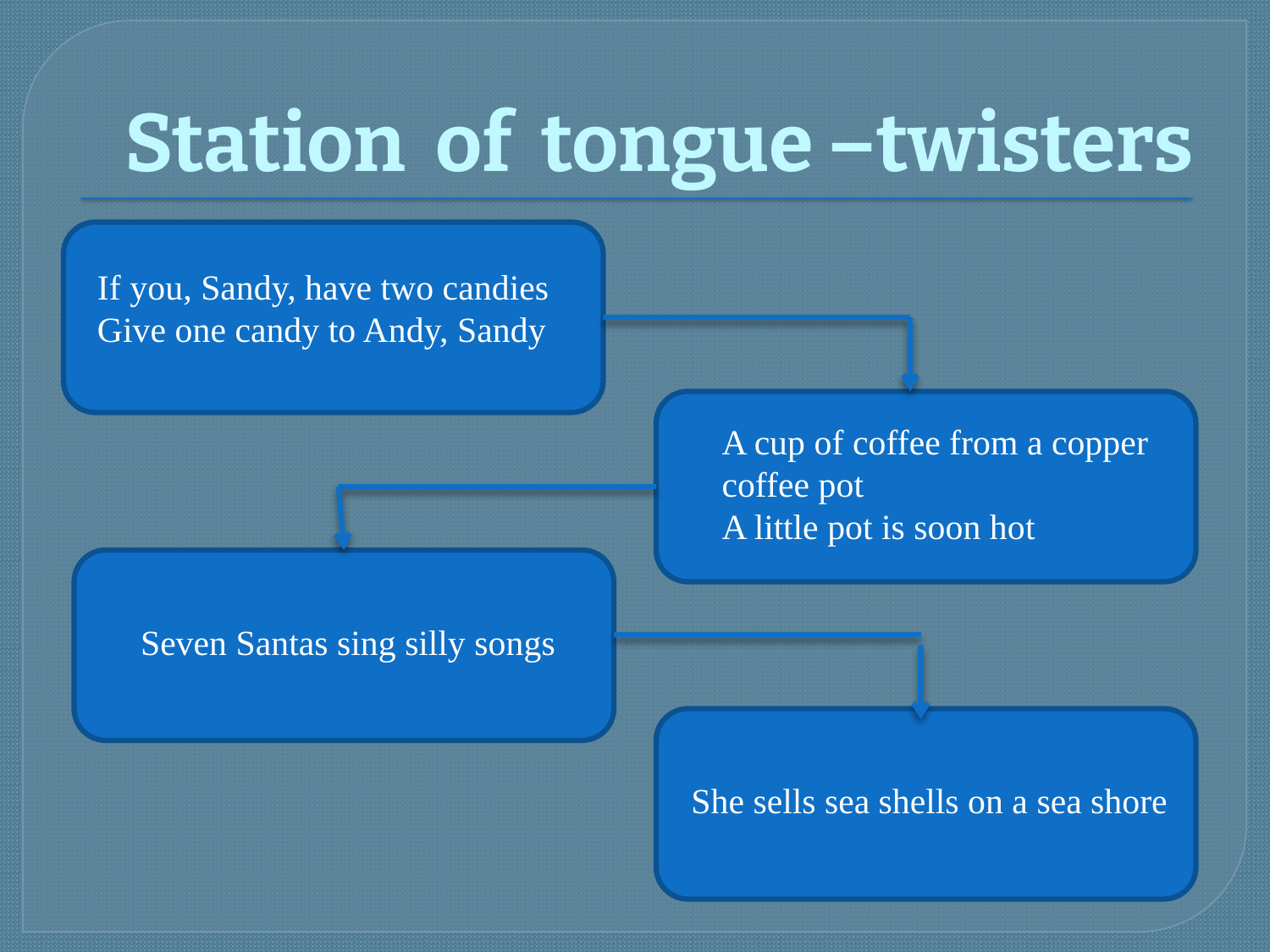

# Station  of  tongue –twisters

If you, Sandy, have two candies
Give one candy to Andy, Sandy

A cup of coffee from a copper coffee pot
A little pot is soon hot

Seven Santas sing silly songs

She sells sea shells on a sea shore